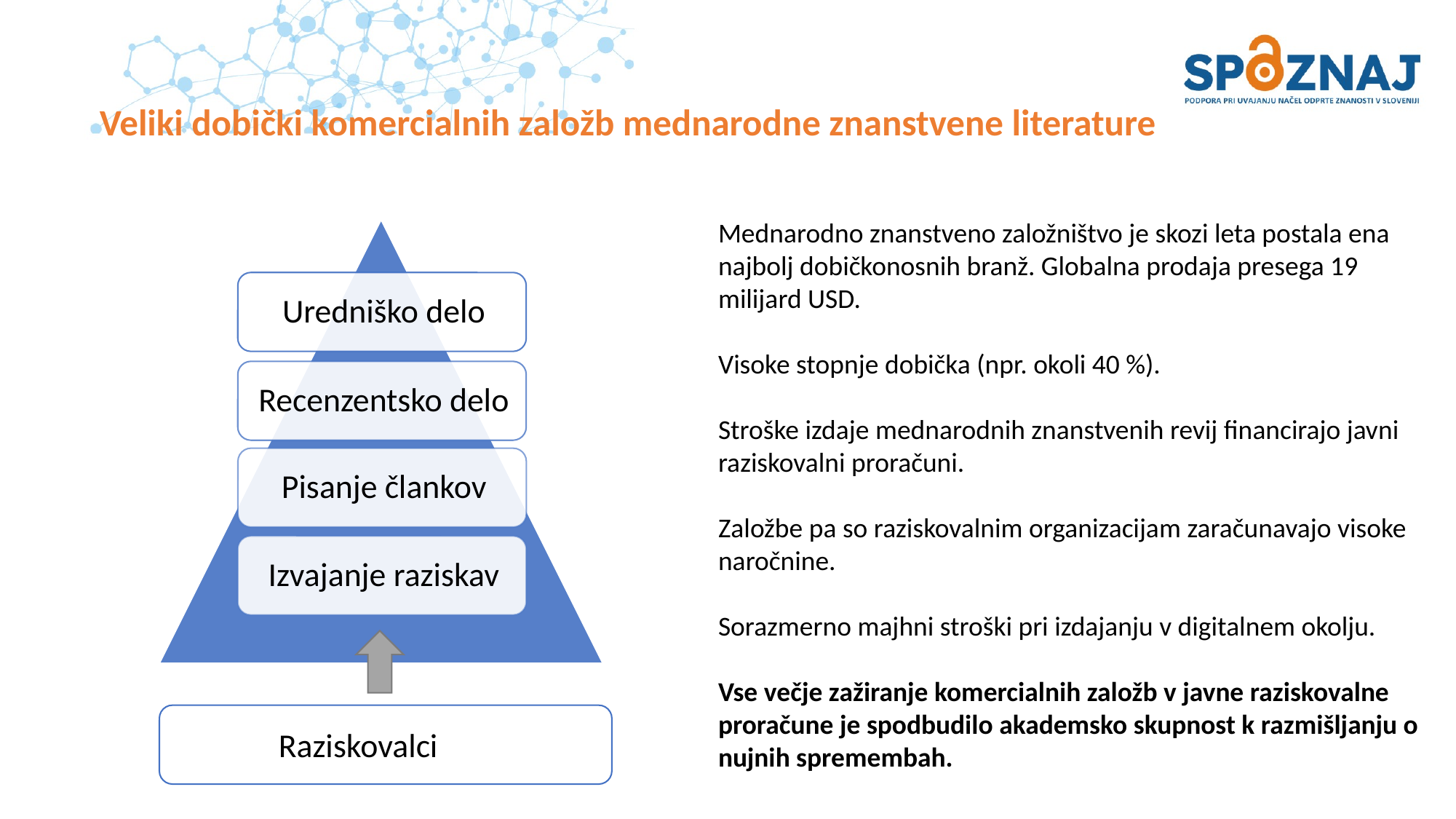

# Veliki dobički komercialnih založb mednarodne znanstvene literature

Mednarodno znanstveno založništvo je skozi leta postala ena najbolj dobičkonosnih branž. Globalna prodaja presega 19 milijard USD.

Visoke stopnje dobička (npr. okoli 40 %).

Stroške izdaje mednarodnih znanstvenih revij financirajo javni raziskovalni proračuni.

Založbe pa so raziskovalnim organizacijam zaračunavajo visoke naročnine.

Sorazmerno majhni stroški pri izdajanju v digitalnem okolju.

Vse večje zažiranje komercialnih založb v javne raziskovalne proračune je spodbudilo akademsko skupnost k razmišljanju o nujnih spremembah.

Uredniško delo
Recenzentsko delo
Pisanje člankov
Izvajanje raziskav

Raziskovalci